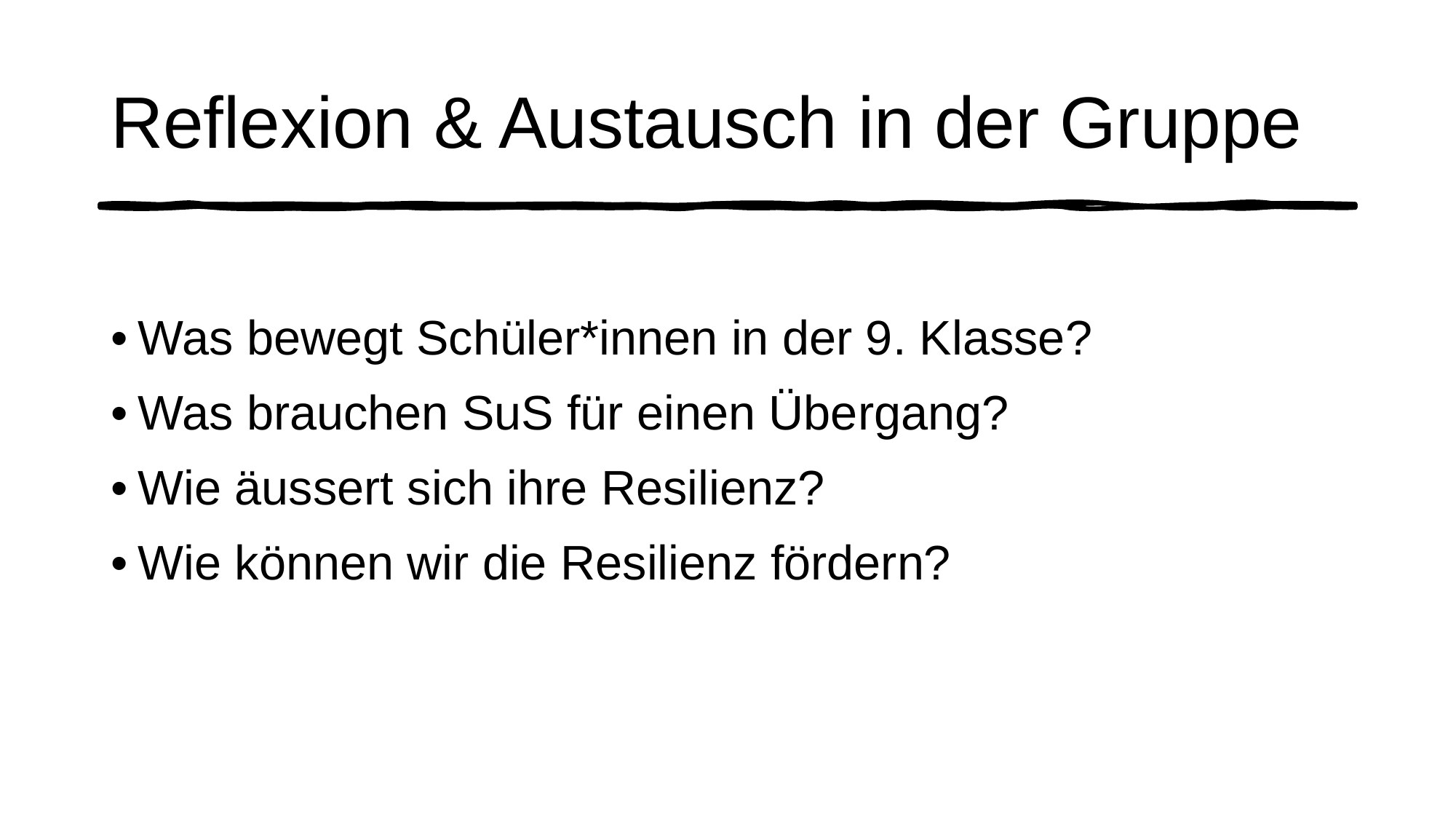

Reflexion & Austausch in der Gruppe

Was bewegt Schüler*innen in der 9. Klasse?
Was brauchen SuS für einen Übergang?
Wie äussert sich ihre Resilienz?
Wie können wir die Resilienz fördern?